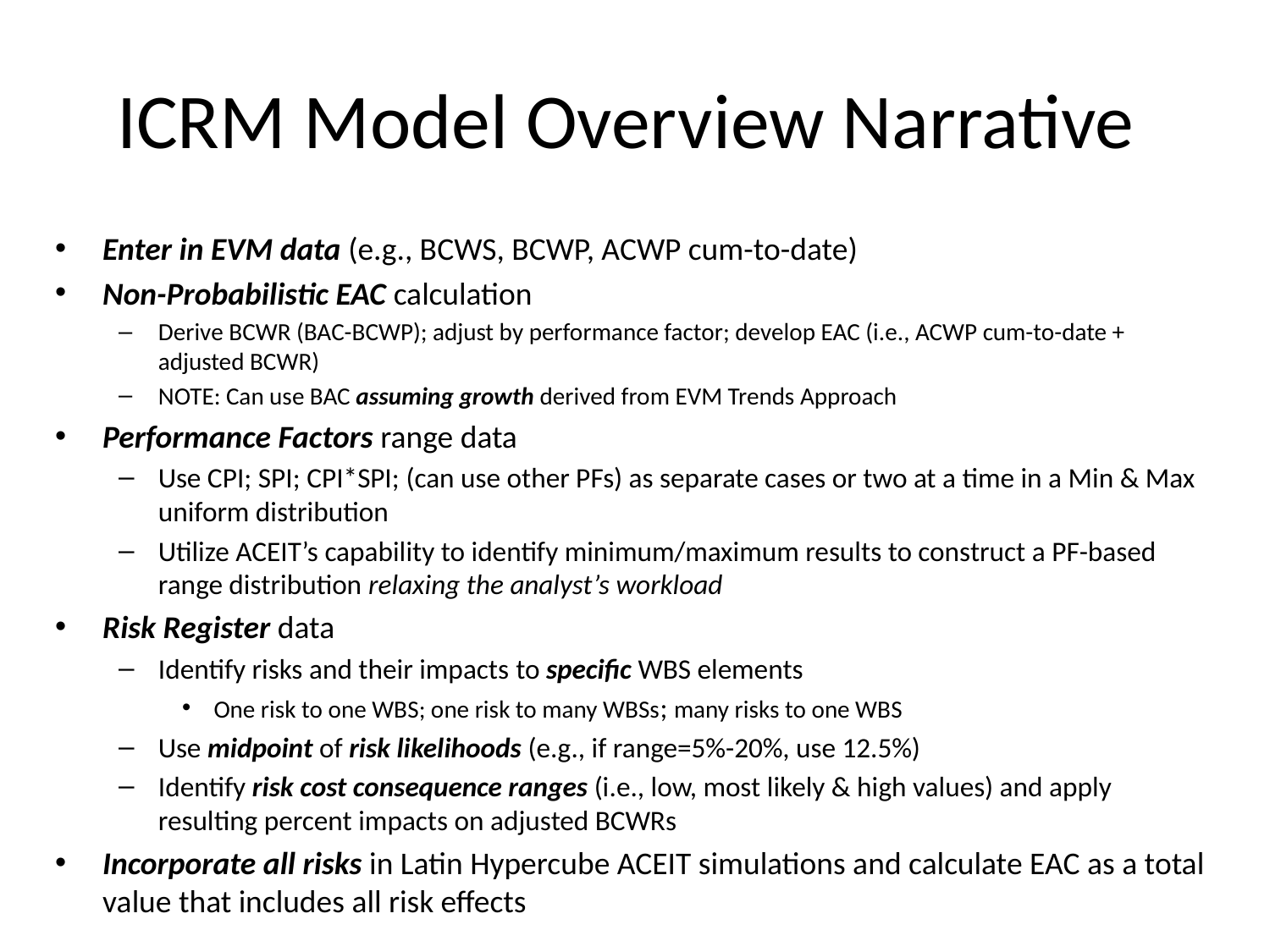

# ICRM Model Overview Narrative
Enter in EVM data (e.g., BCWS, BCWP, ACWP cum-to-date)
Non-Probabilistic EAC calculation
Derive BCWR (BAC-BCWP); adjust by performance factor; develop EAC (i.e., ACWP cum-to-date + adjusted BCWR)
NOTE: Can use BAC assuming growth derived from EVM Trends Approach
Performance Factors range data
Use CPI; SPI; CPI*SPI; (can use other PFs) as separate cases or two at a time in a Min & Max uniform distribution
Utilize ACEIT’s capability to identify minimum/maximum results to construct a PF-based range distribution relaxing the analyst’s workload
Risk Register data
Identify risks and their impacts to specific WBS elements
One risk to one WBS; one risk to many WBSs; many risks to one WBS
Use midpoint of risk likelihoods (e.g., if range=5%-20%, use 12.5%)
Identify risk cost consequence ranges (i.e., low, most likely & high values) and apply resulting percent impacts on adjusted BCWRs
Incorporate all risks in Latin Hypercube ACEIT simulations and calculate EAC as a total value that includes all risk effects